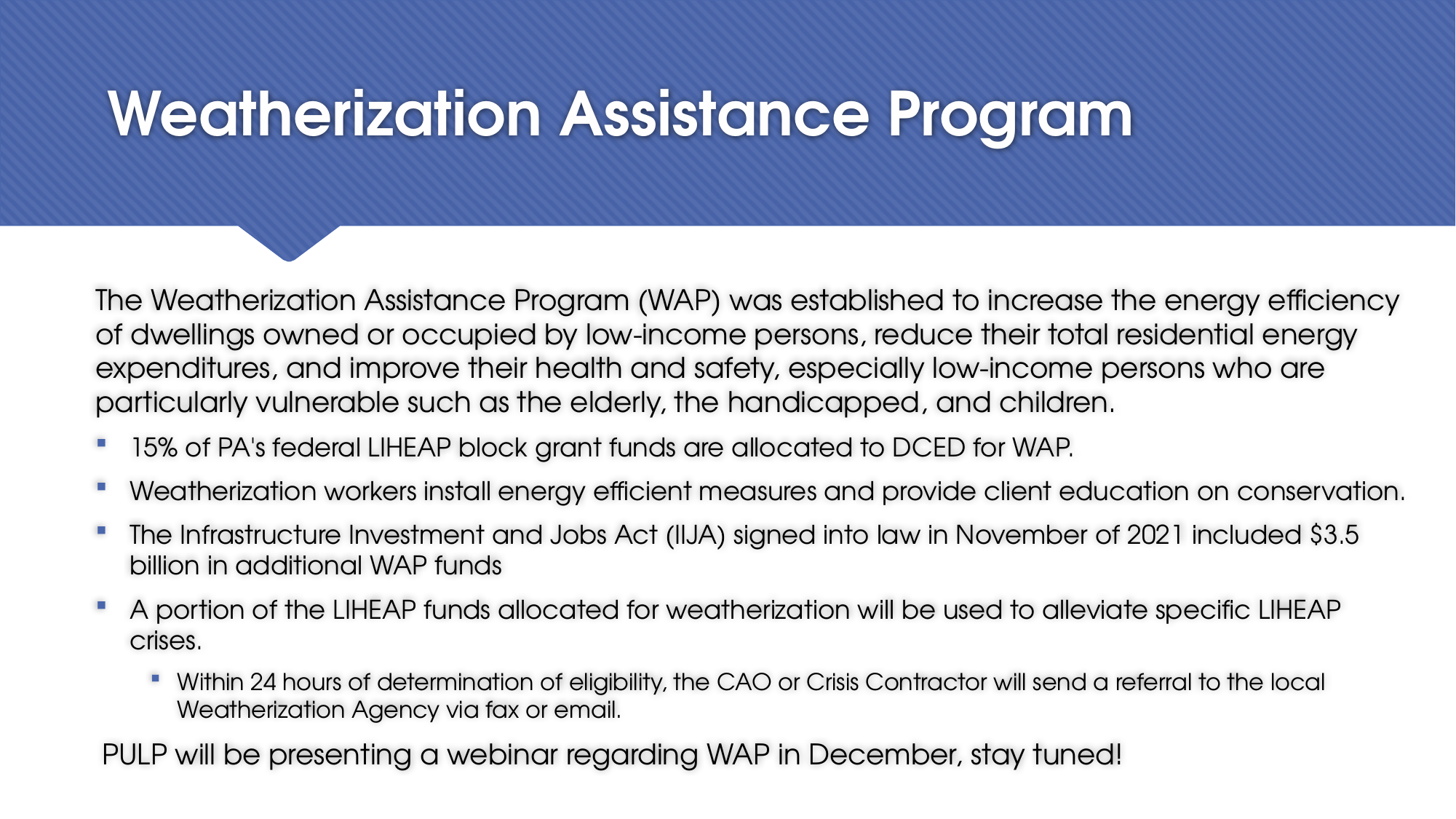

# Weatherization Assistance Program
The Weatherization Assistance Program (WAP) was established to increase the energy efficiency of dwellings owned or occupied by low-income persons, reduce their total residential energy expenditures, and improve their health and safety, especially low-income persons who are particularly vulnerable such as the elderly, the handicapped, and children.
15% of PA's federal LIHEAP block grant funds are allocated to DCED for WAP.
Weatherization workers install energy efficient measures and provide client education on conservation.
The Infrastructure Investment and Jobs Act (IIJA) signed into law in November of 2021 included $3.5 billion in additional WAP funds
A portion of the LIHEAP funds allocated for weatherization will be used to alleviate specific LIHEAP crises.
Within 24 hours of determination of eligibility, the CAO or Crisis Contractor will send a referral to the local Weatherization Agency via fax or email.
PULP will be presenting a webinar regarding WAP in December, stay tuned!